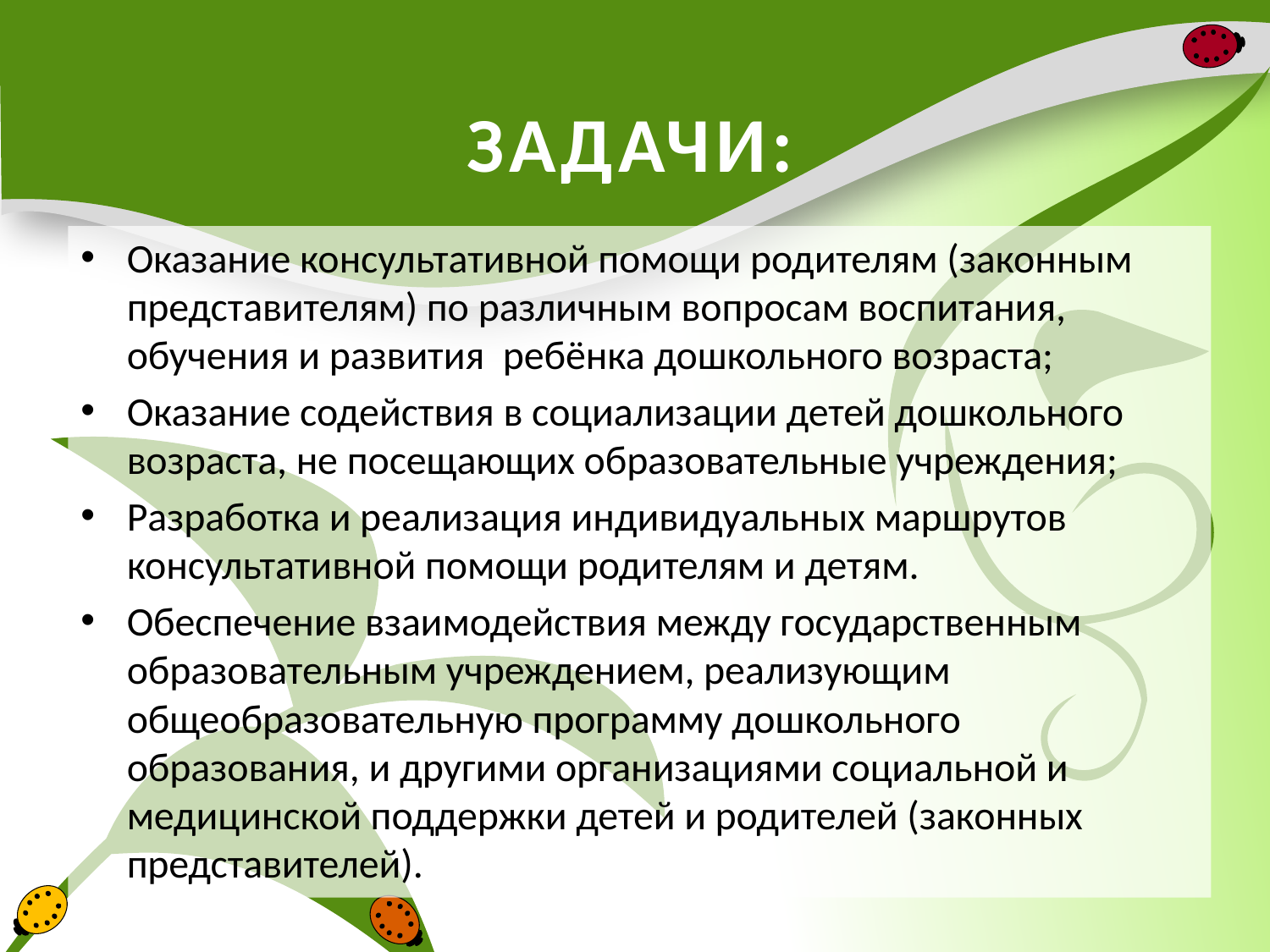

# ЗАДАЧИ:
Оказание консультативной помощи родителям (законным представителям) по различным вопросам воспитания, обучения и развития  ребёнка дошкольного возраста;
Оказание содействия в социализации детей дошкольного возраста, не посещающих образовательные учреждения;
Разработка и реализация индивидуальных маршрутов консультативной помощи родителям и детям.
Обеспечение взаимодействия между государственным образовательным учреждением, реализующим общеобразовательную программу дошкольного образования, и другими организациями социальной и медицинской поддержки детей и родителей (законных представителей).